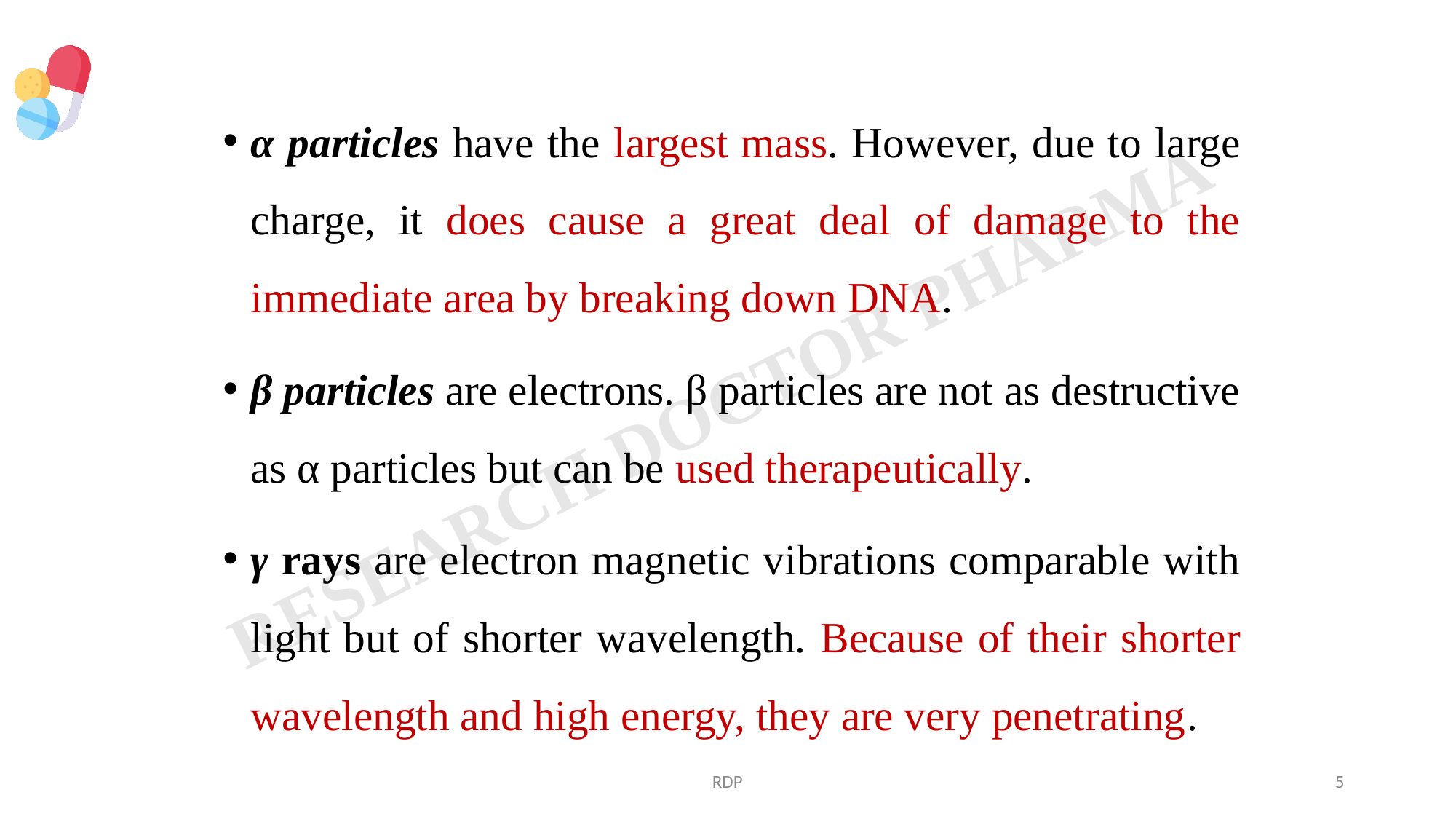

α particles have the largest mass. However, due to large charge, it does cause a great deal of damage to the immediate area by breaking down DNA.
β particles are electrons. β particles are not as destructive as α particles but can be used therapeutically.
γ rays are electron magnetic vibrations comparable with light but of shorter wavelength. Because of their shorter wavelength and high energy, they are very penetrating.

RDP
5